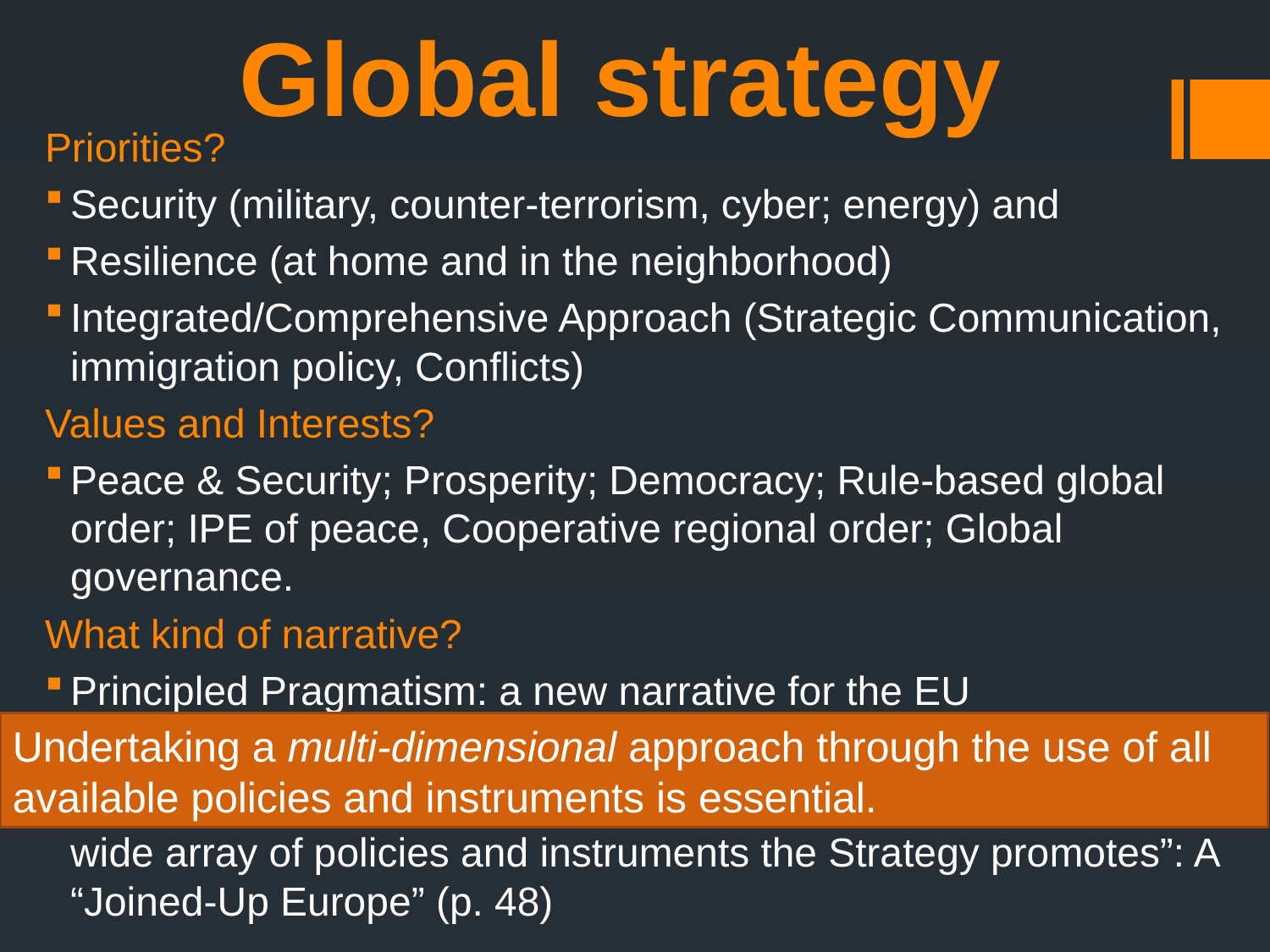

# Global strategy
Priorities?
Security (military, counter-terrorism, cyber; energy) and
Resilience (at home and in the neighborhood)
Integrated/Comprehensive Approach (Strategic Communication, immigration policy, Conflicts)
Values and Interests?
Peace & Security; Prosperity; Democracy; Rule-based global order; IPE of peace, Cooperative regional order; Global governance.
What kind of narrative?
Principled Pragmatism: a new narrative for the EU
What does it mean “Global” Strategy? How to implement it?
“not just intended in a geographical sense: it also refers to the wide array of policies and instruments the Strategy promotes”: A “Joined-Up Europe” (p. 48)
Undertaking a multi-dimensional approach through the use of all available policies and instruments is essential.